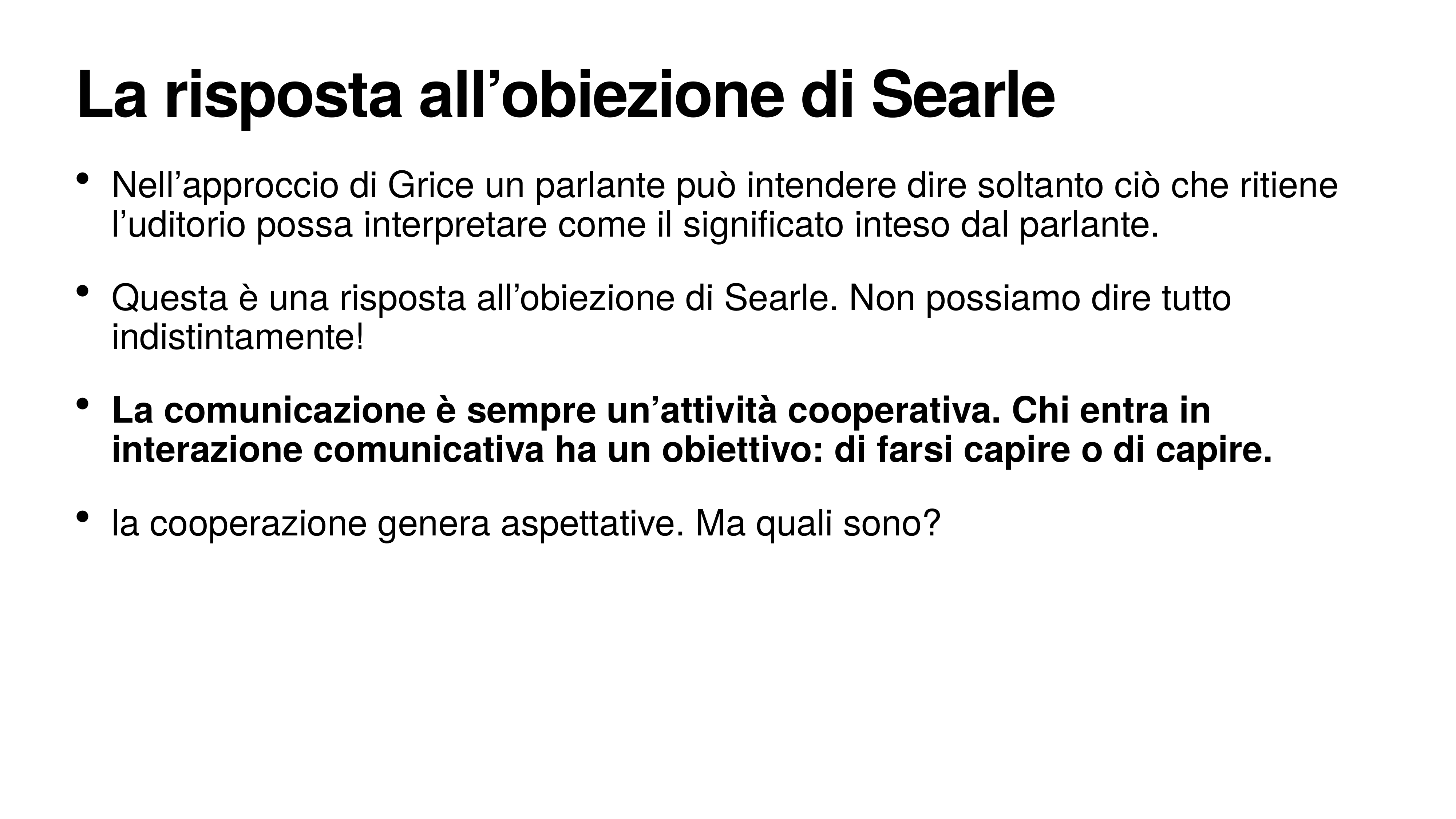

# La risposta all’obiezione di Searle
Nell’approccio di Grice un parlante può intendere dire soltanto ciò che ritiene l’uditorio possa interpretare come il significato inteso dal parlante.
Questa è una risposta all’obiezione di Searle. Non possiamo dire tutto indistintamente!
La comunicazione è sempre un’attività cooperativa. Chi entra in interazione comunicativa ha un obiettivo: di farsi capire o di capire.
la cooperazione genera aspettative. Ma quali sono?